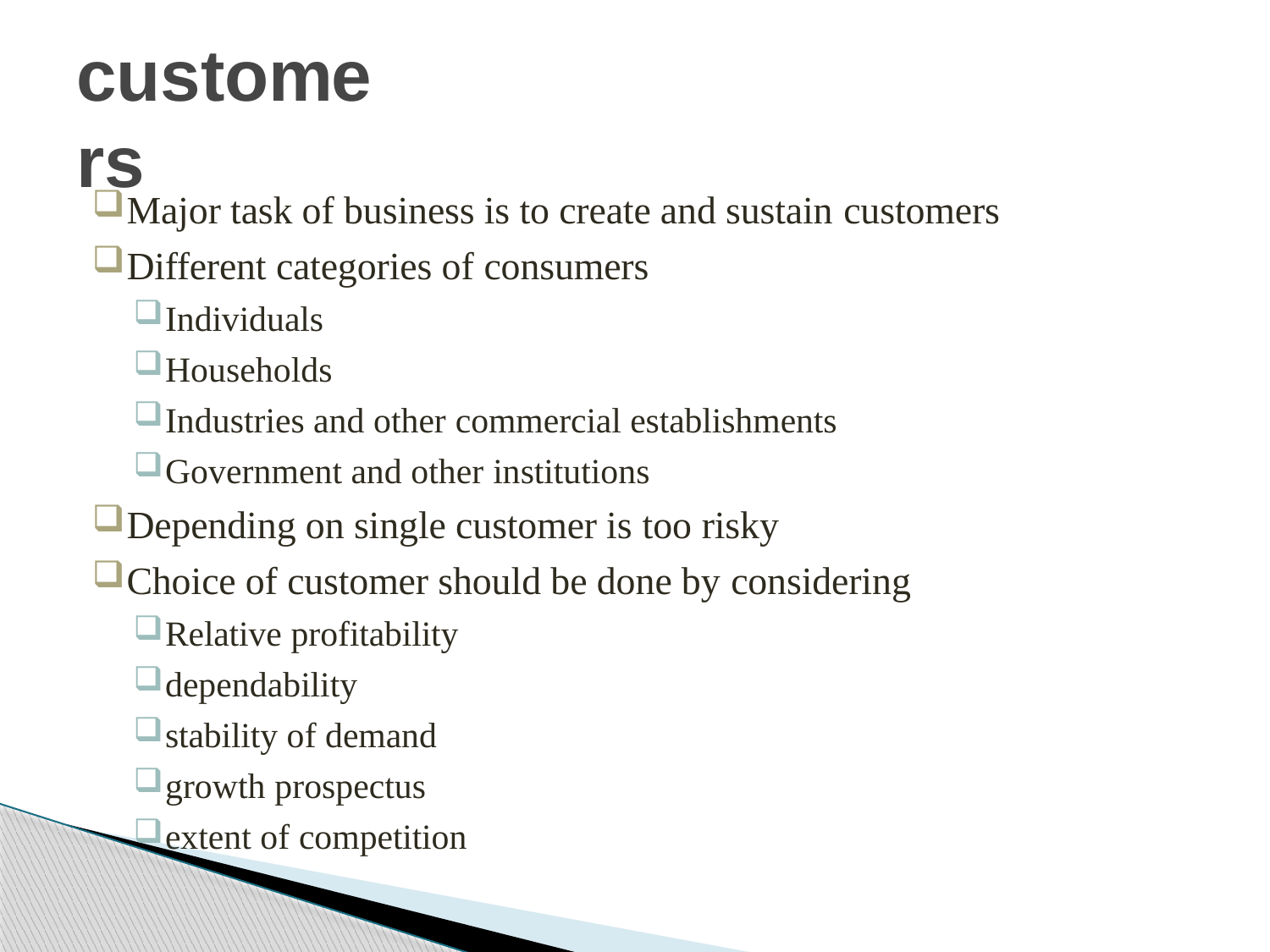

# customers
Major task of business is to create and sustain customers
Different categories of consumers
Individuals
Households
Industries and other commercial establishments
Government and other institutions
Depending on single customer is too risky
Choice of customer should be done by considering
Relative profitability
dependability
stability of demand
growth prospectus
extent of competition